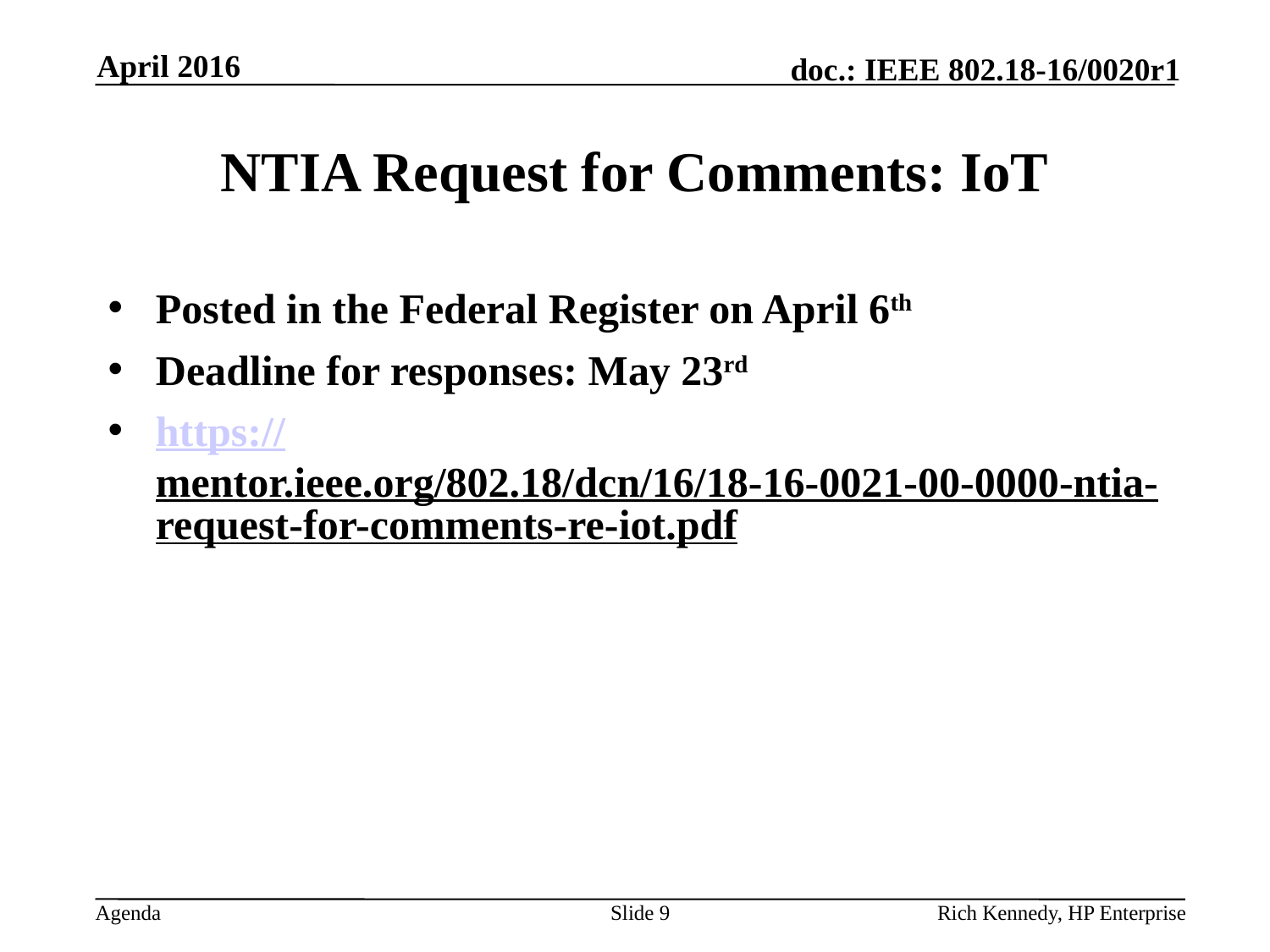

April 2016
# NTIA Request for Comments: IoT
Posted in the Federal Register on April 6th
Deadline for responses: May 23rd
https://mentor.ieee.org/802.18/dcn/16/18-16-0021-00-0000-ntia-request-for-comments-re-iot.pdf
Slide 9
Rich Kennedy, HP Enterprise